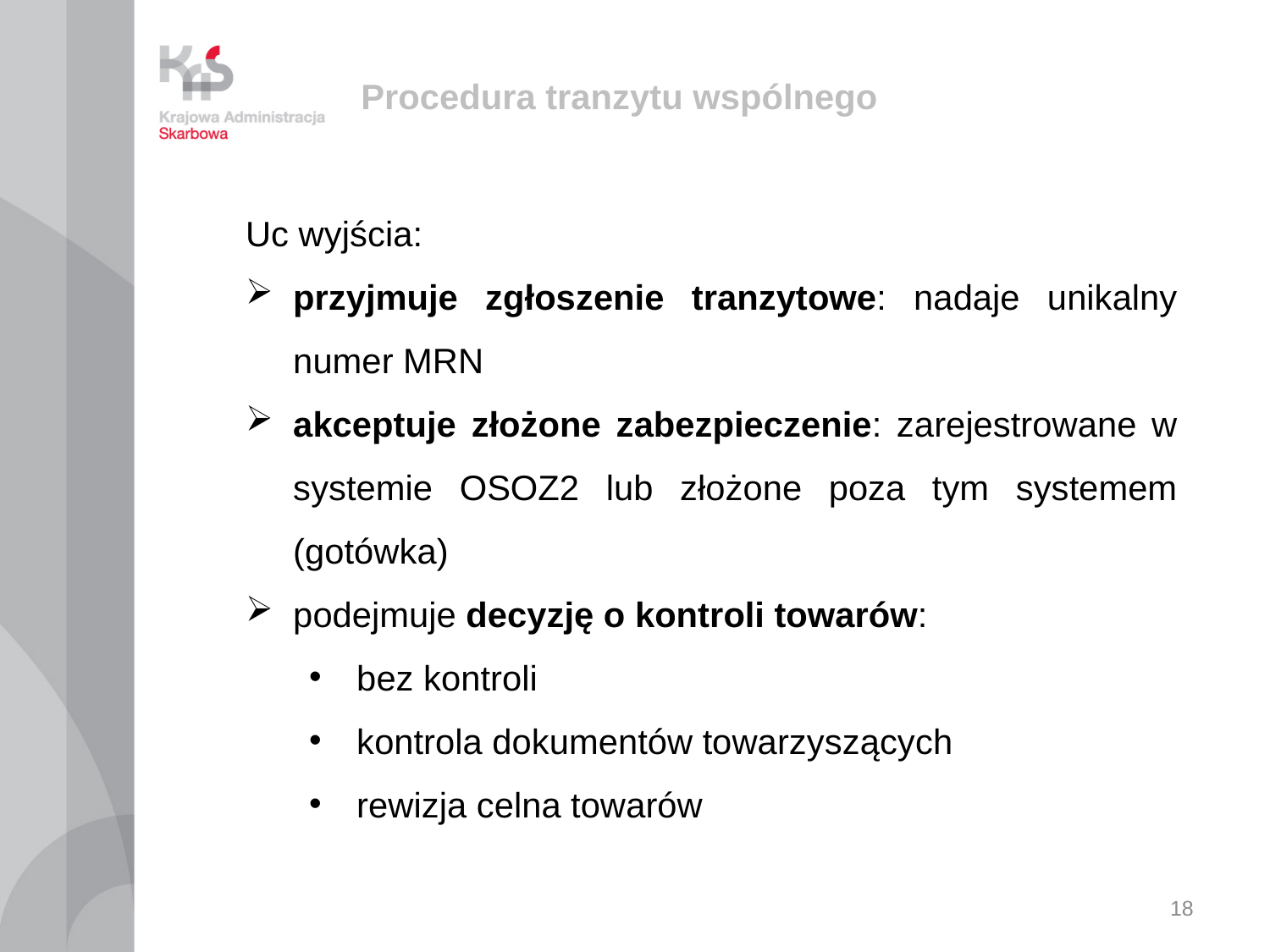

# Procedura tranzytu wspólnego
Uc wyjścia:
przyjmuje zgłoszenie tranzytowe: nadaje unikalny numer MRN
akceptuje złożone zabezpieczenie: zarejestrowane w systemie OSOZ2 lub złożone poza tym systemem (gotówka)
podejmuje decyzję o kontroli towarów:
bez kontroli
kontrola dokumentów towarzyszących
rewizja celna towarów
18